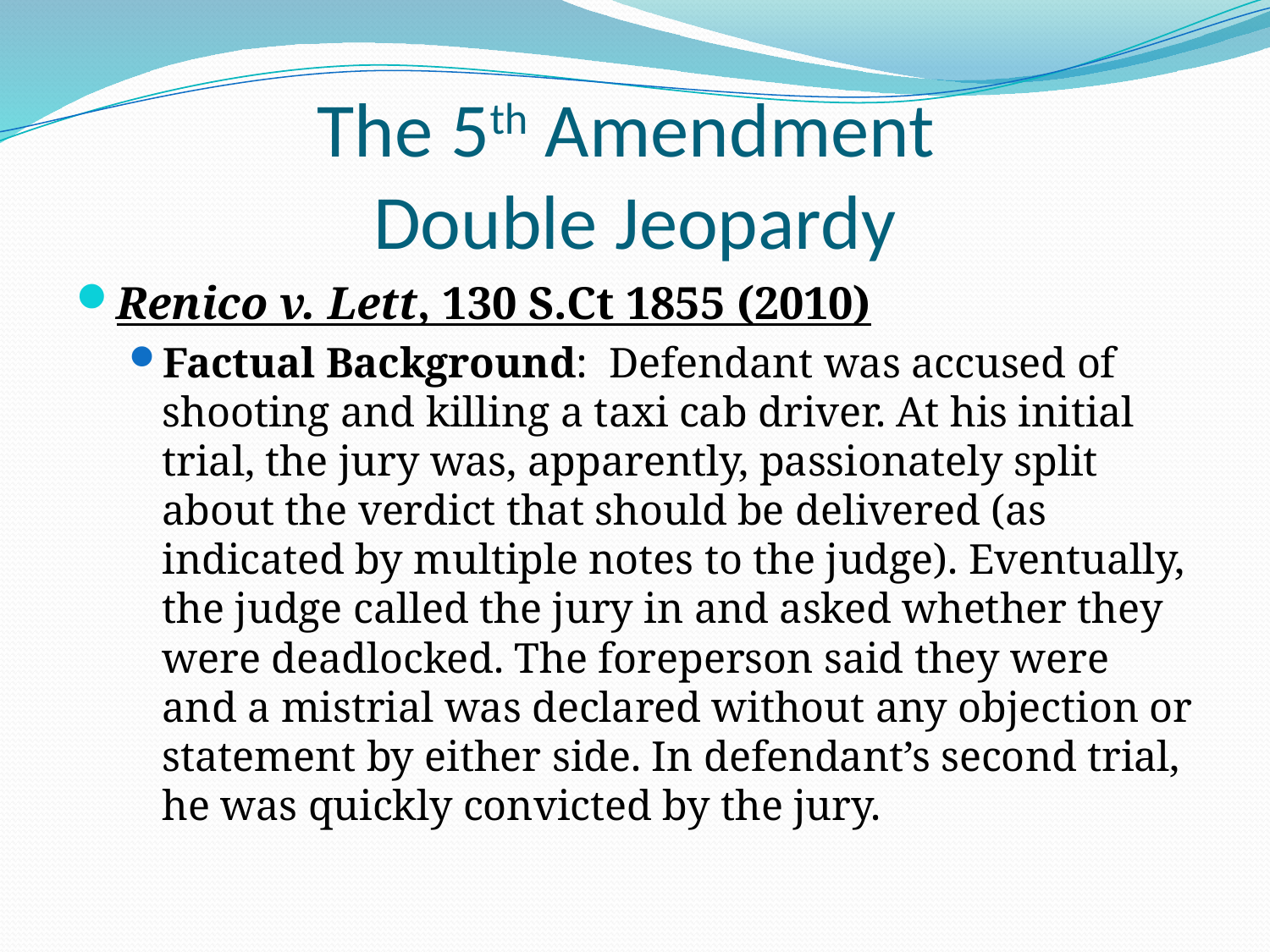

# The 5th Amendment Double Jeopardy
Renico v. Lett, 130 S.Ct 1855 (2010)
Factual Background:  Defendant was accused of shooting and killing a taxi cab driver. At his initial trial, the jury was, apparently, passionately split about the verdict that should be delivered (as indicated by multiple notes to the judge). Eventually, the judge called the jury in and asked whether they were deadlocked. The foreperson said they were and a mistrial was declared without any objection or statement by either side. In defendant’s second trial, he was quickly convicted by the jury.